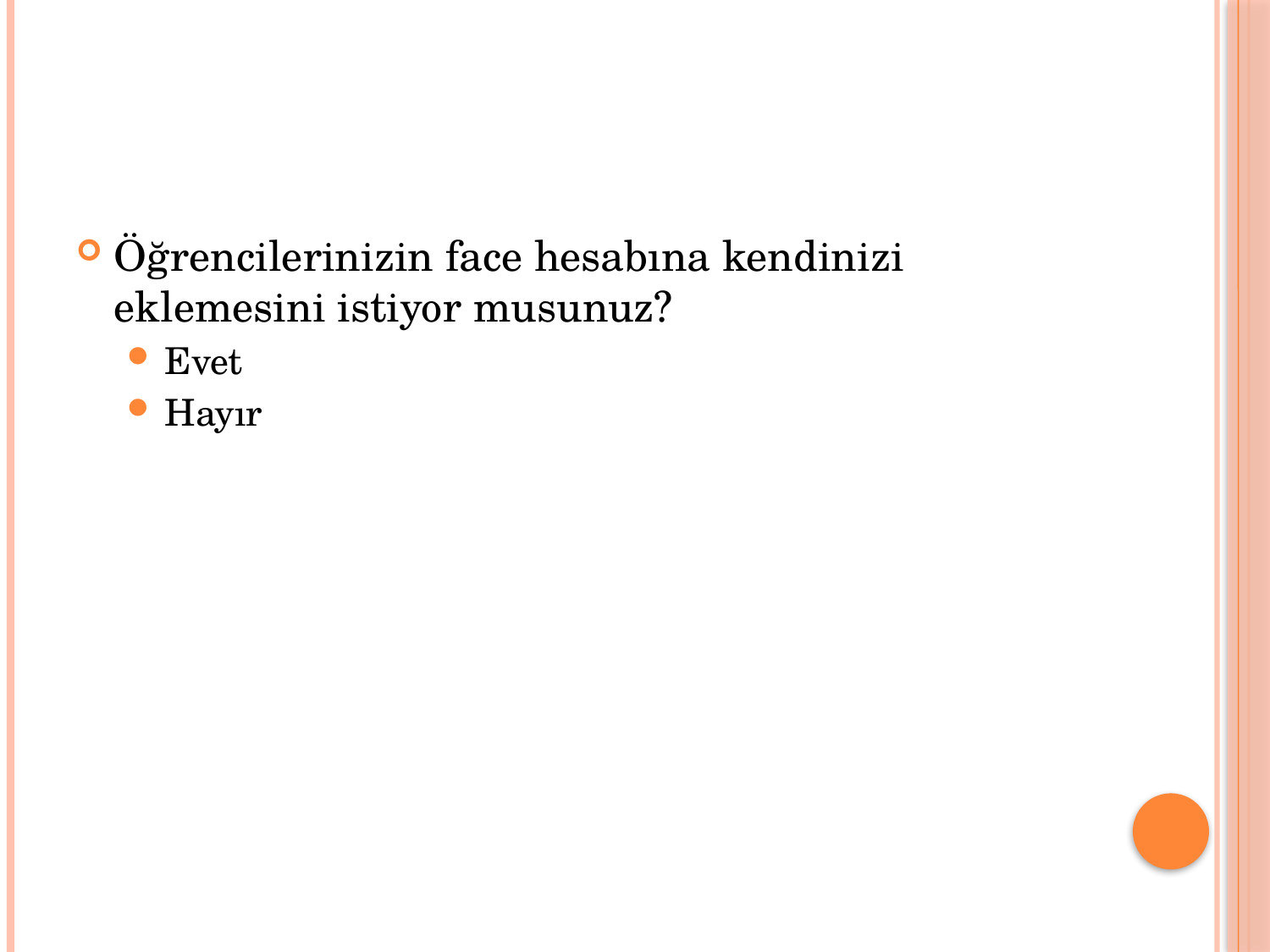

# SORU 8:
Öğrencilerinizin face hesabına kendinizi eklemesini istiyor musunuz?
Evet
Hayır
33